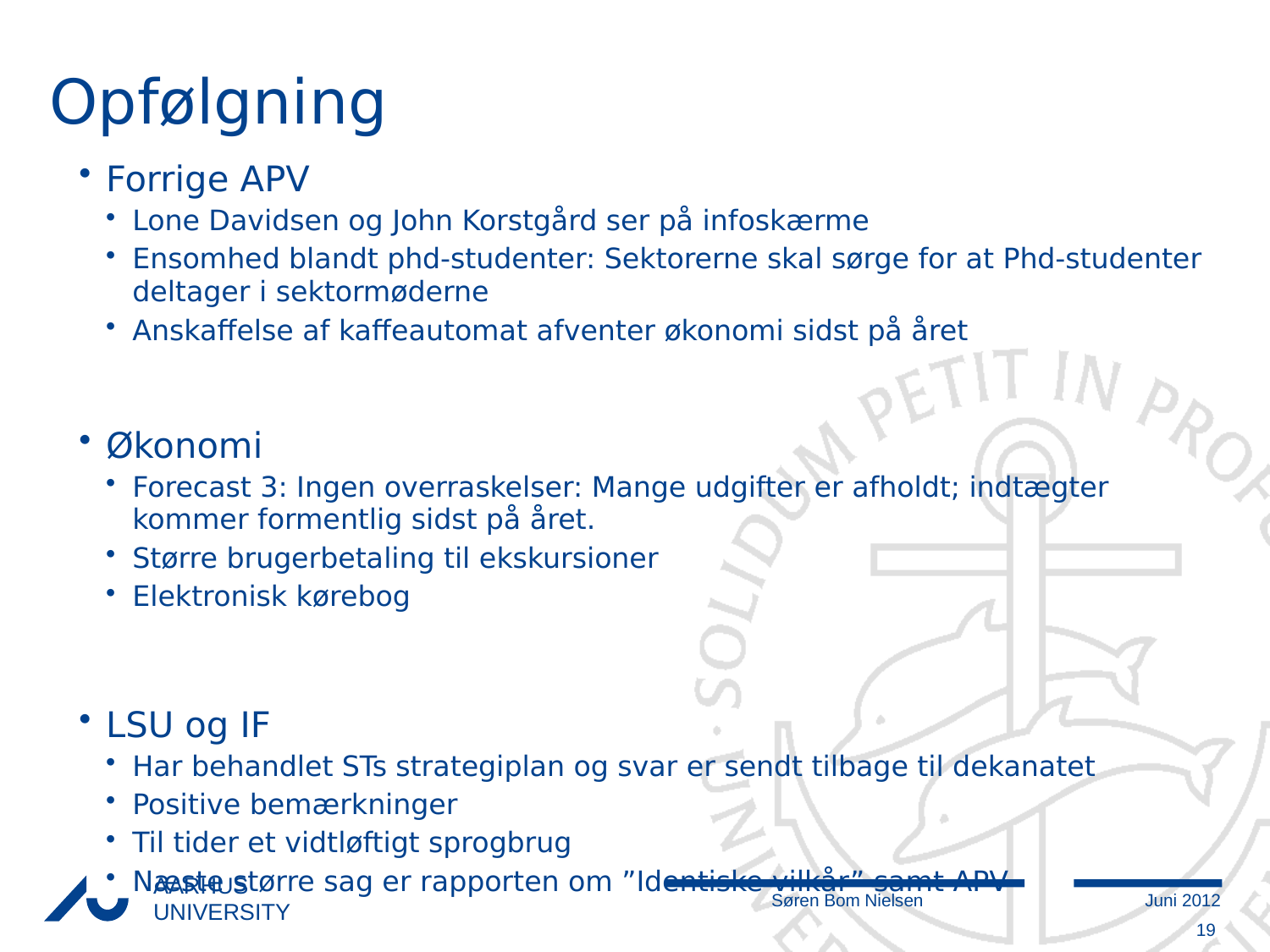

# Opfølgning
Forrige APV
Lone Davidsen og John Korstgård ser på infoskærme
Ensomhed blandt phd-studenter: Sektorerne skal sørge for at Phd-studenter deltager i sektormøderne
Anskaffelse af kaffeautomat afventer økonomi sidst på året

Økonomi
Forecast 3: Ingen overraskelser: Mange udgifter er afholdt; indtægter kommer formentlig sidst på året.
Større brugerbetaling til ekskursioner
Elektronisk kørebog

LSU og IF
Har behandlet STs strategiplan og svar er sendt tilbage til dekanatet
Positive bemærkninger
Til tider et vidtløftigt sprogbrug
Næste større sag er rapporten om ”Identiske vilkår” samt APV

19